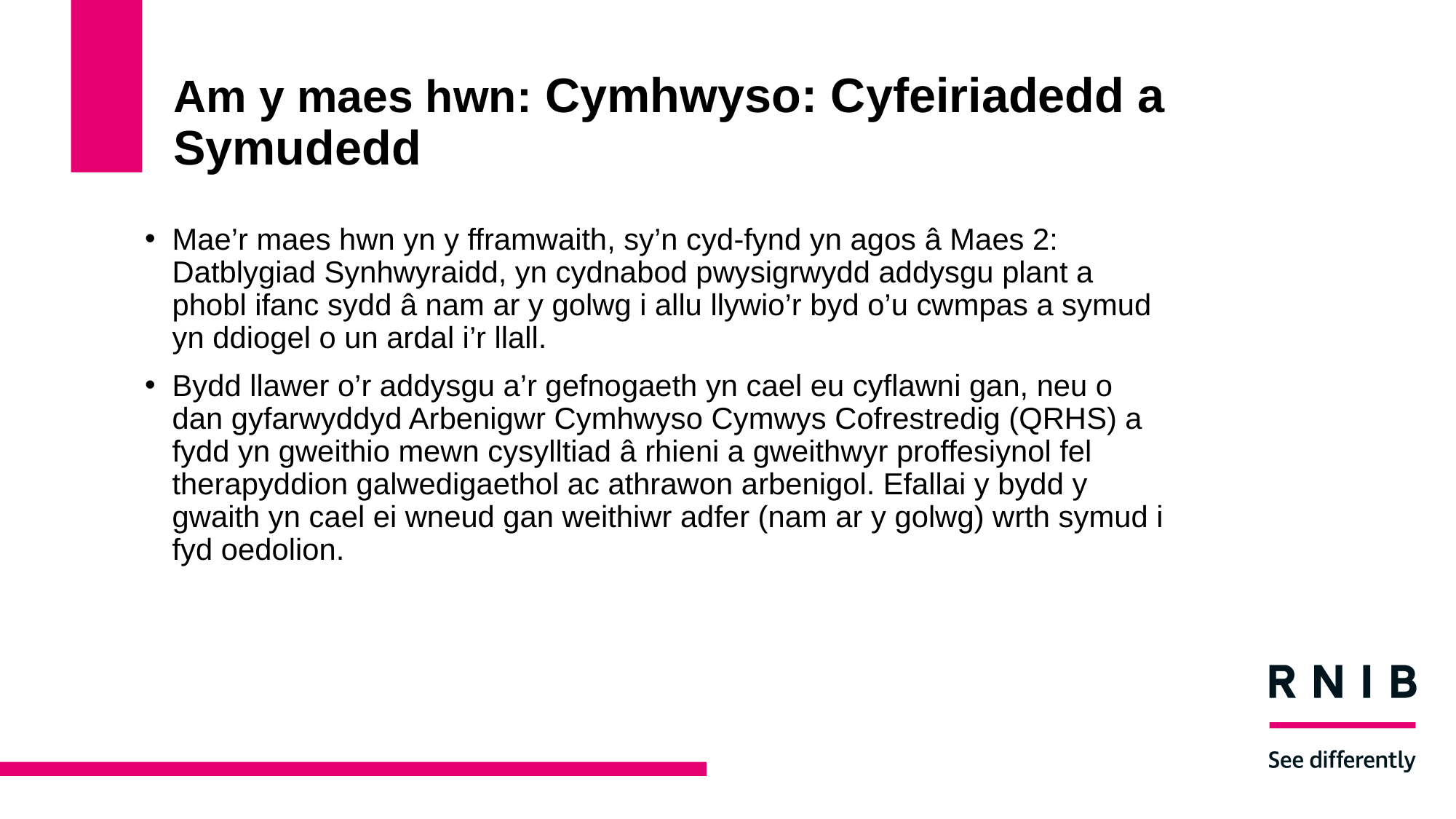

# Am y maes hwn: Cymhwyso: Cyfeiriadedd a Symudedd
Mae’r maes hwn yn y fframwaith, sy’n cyd-fynd yn agos â Maes 2: Datblygiad Synhwyraidd, yn cydnabod pwysigrwydd addysgu plant a phobl ifanc sydd â nam ar y golwg i allu llywio’r byd o’u cwmpas a symud yn ddiogel o un ardal i’r llall.
Bydd llawer o’r addysgu a’r gefnogaeth yn cael eu cyflawni gan, neu o dan gyfarwyddyd Arbenigwr Cymhwyso Cymwys Cofrestredig (QRHS) a fydd yn gweithio mewn cysylltiad â rhieni a gweithwyr proffesiynol fel therapyddion galwedigaethol ac athrawon arbenigol. Efallai y bydd y gwaith yn cael ei wneud gan weithiwr adfer (nam ar y golwg) wrth symud i fyd oedolion.